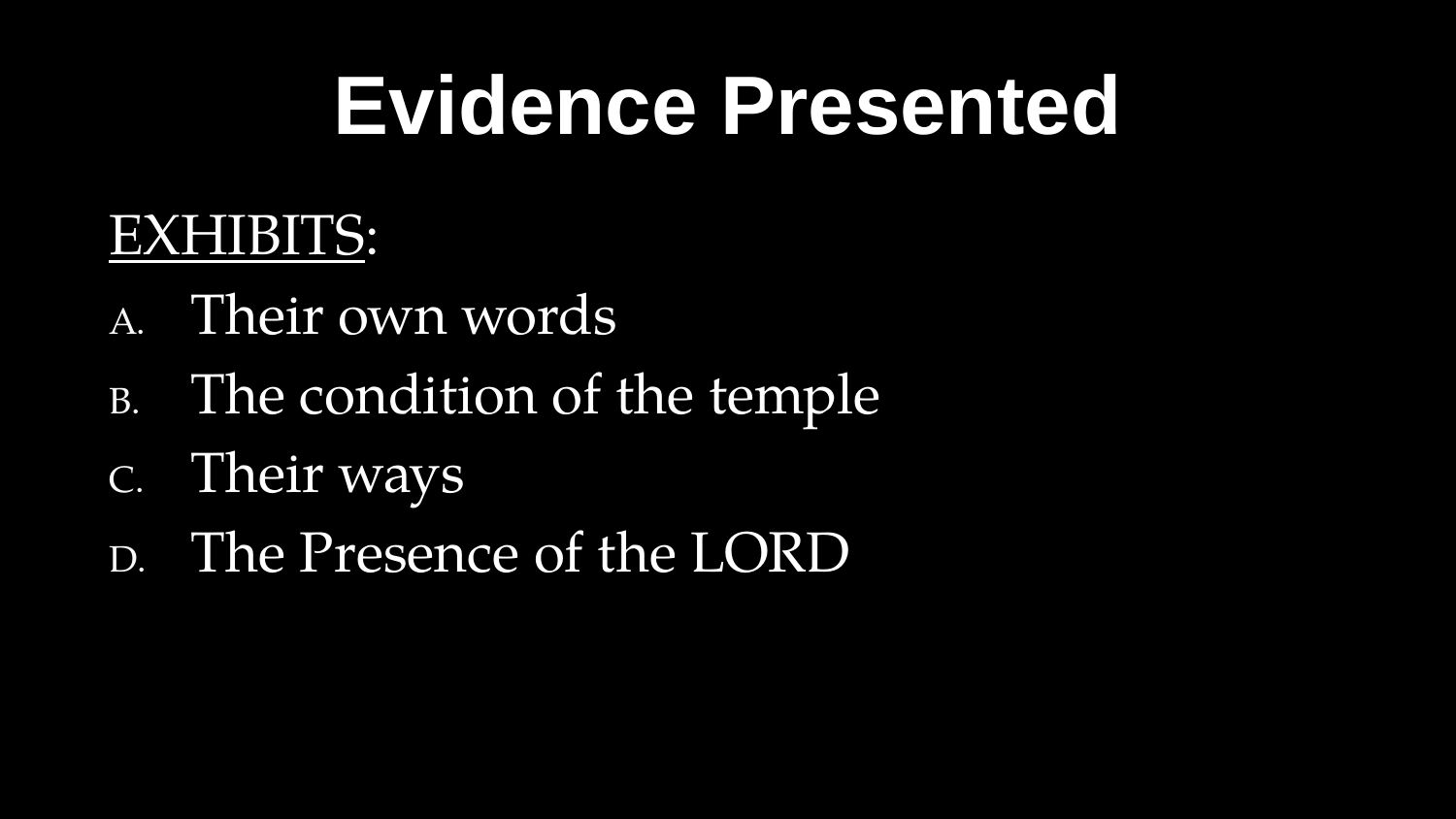

# Evidence Presented
EXHIBITS:
Their own words
The condition of the temple
Their ways
The Presence of the LORD